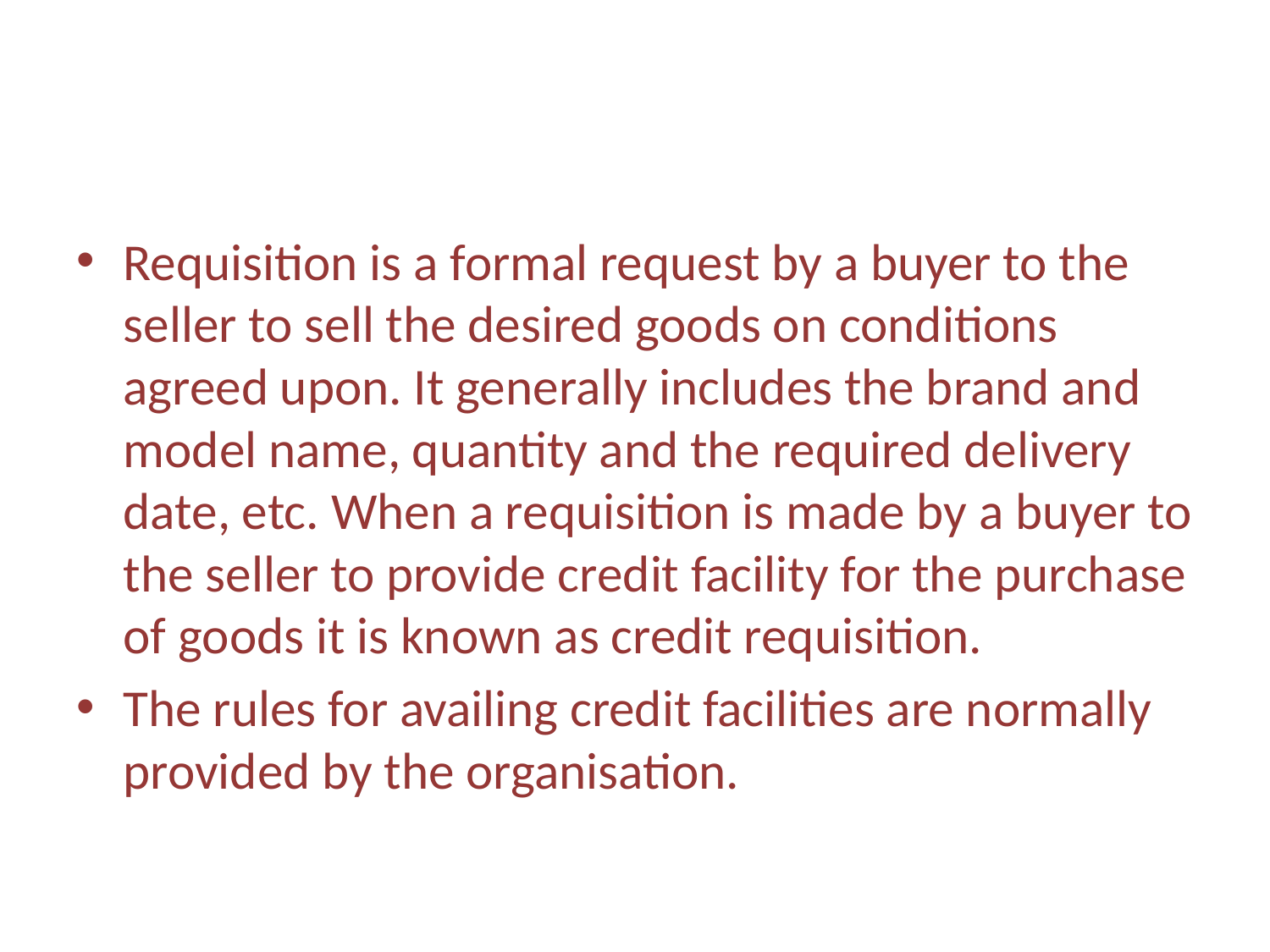

Requisition is a formal request by a buyer to the seller to sell the desired goods on conditions agreed upon. It generally includes the brand and model name, quantity and the required delivery date, etc. When a requisition is made by a buyer to the seller to provide credit facility for the purchase of goods it is known as credit requisition.
The rules for availing credit facilities are normally provided by the organisation.